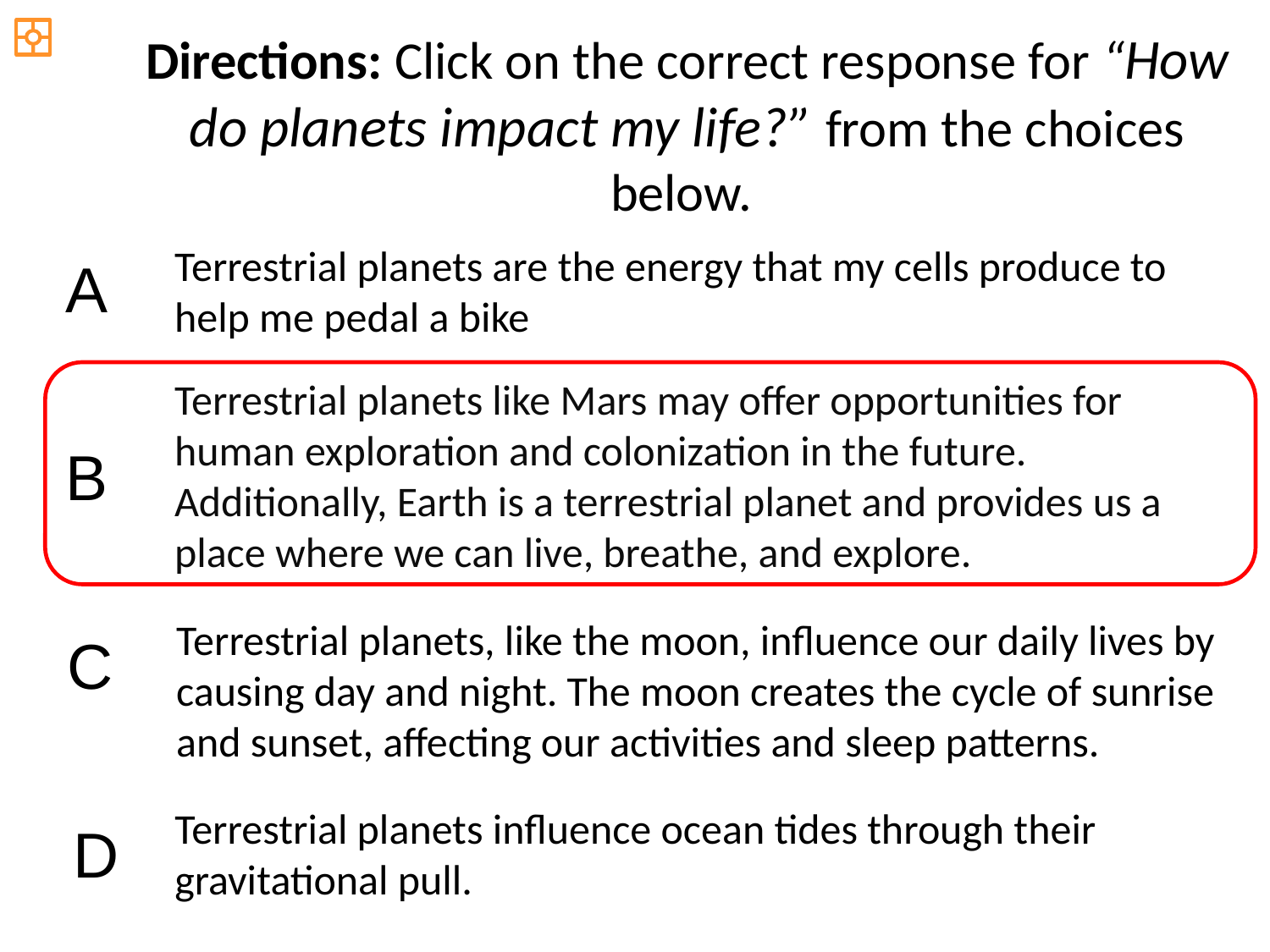

Directions: Click on the correct response for “How do planets impact my life?” from the choices below.

Terrestrial planets are the energy that my cells produce to help me pedal a bike
A

Terrestrial planets like Mars may offer opportunities for human exploration and colonization in the future. Additionally, Earth is a terrestrial planet and provides us a place where we can live, breathe, and explore.
B
Terrestrial planets, like the moon, influence our daily lives by causing day and night. The moon creates the cycle of sunrise and sunset, affecting our activities and sleep patterns.
C
Terrestrial planets influence ocean tides through their gravitational pull.
D